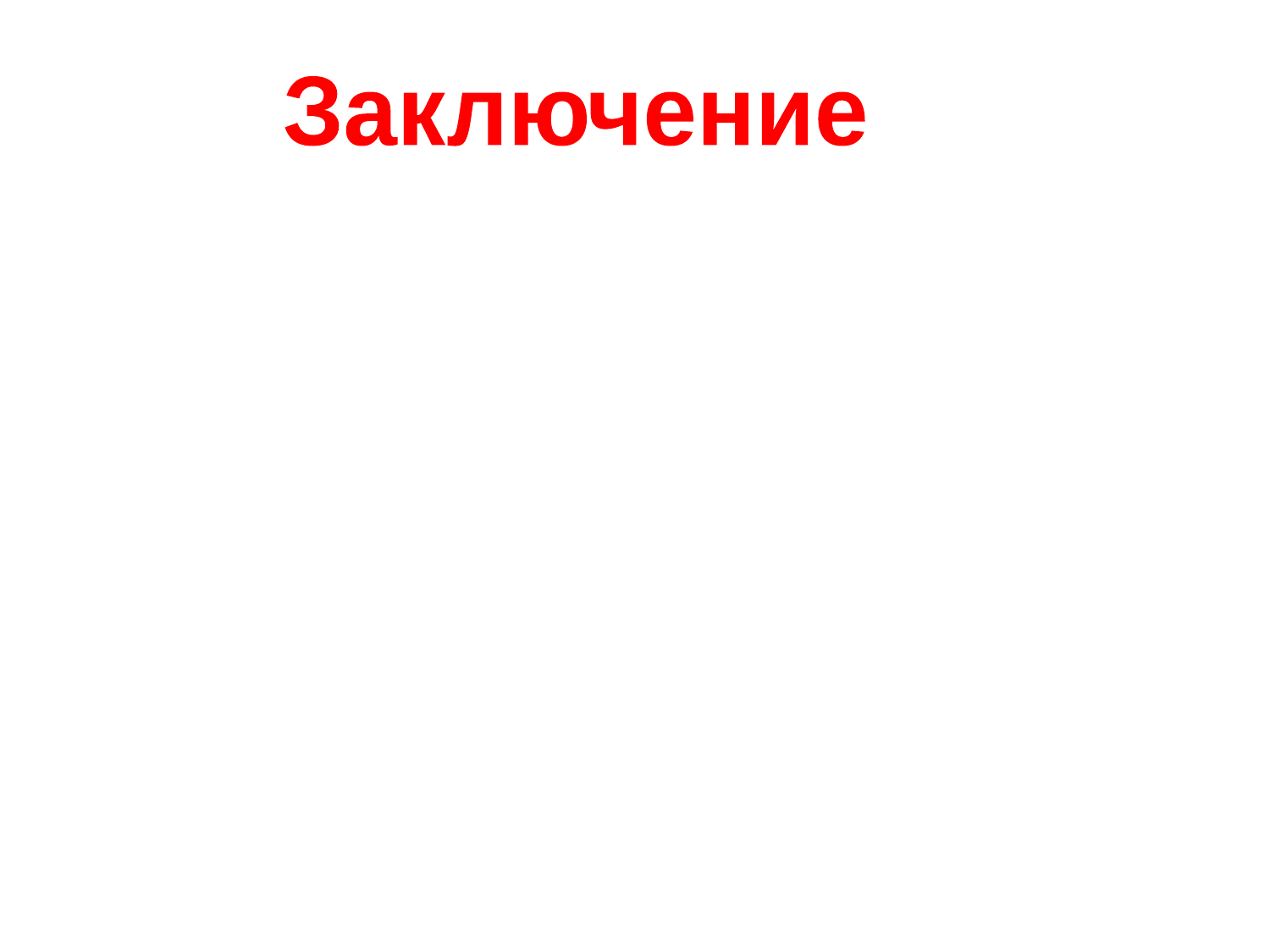

#
Заключение
Предложенные  упражнения и игры способствуют развитию зрительного гнозиса , формированию пространственных представлений.
  Одной из приоритетных задач логопедов и  педагогов  является своевременное выявление, профилактики и коррекции оптической дисграфии, что  не позволит допустить перехода ошибок в началь-ное звено школы.